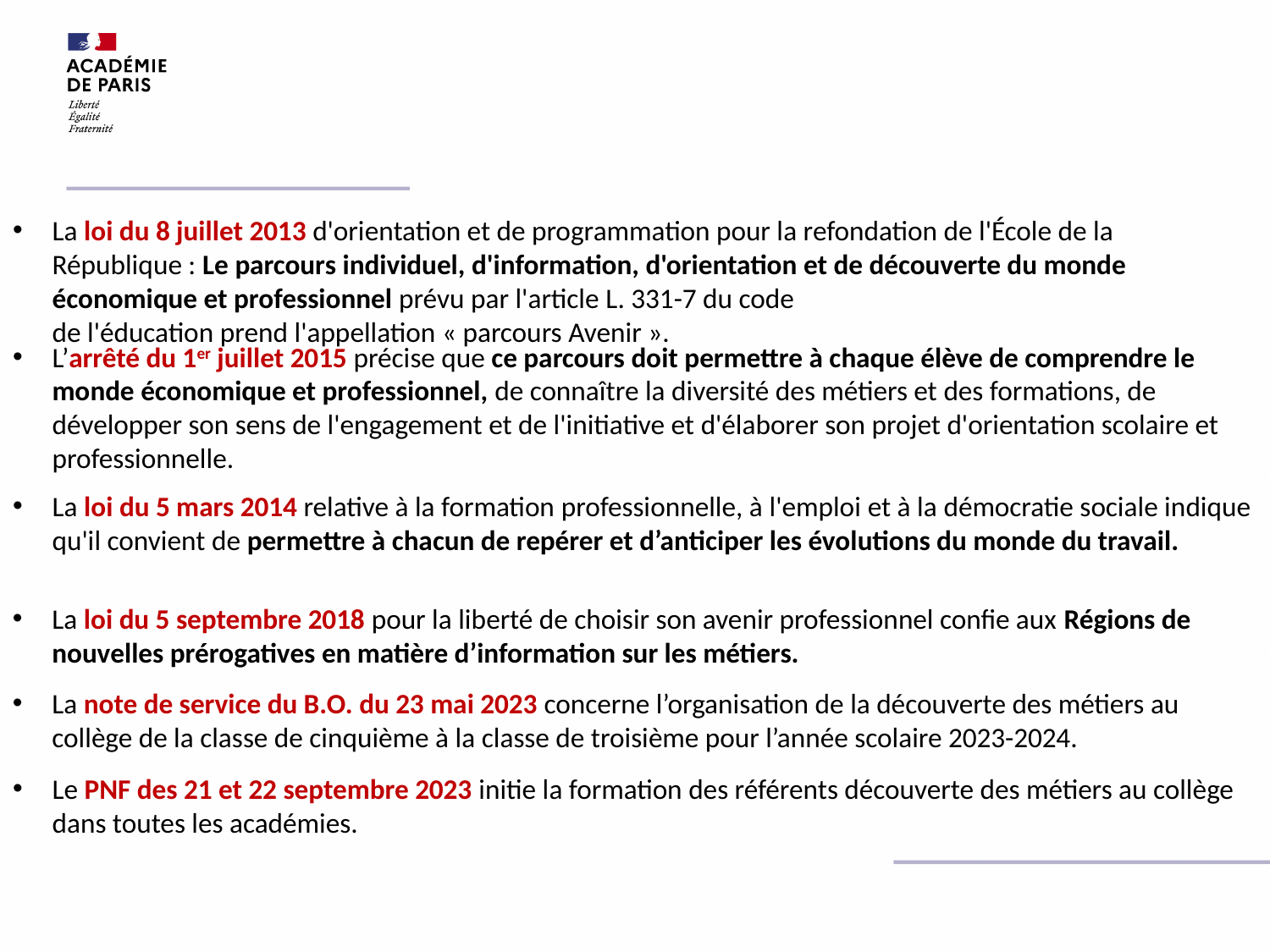

La loi du 8 juillet 2013 d'orientation et de programmation pour la refondation de l'École de la République : Le parcours individuel, d'information, d'orientation et de découverte du monde économique et professionnel prévu par l'article L. 331-7 du code de l'éducation prend l'appellation « parcours Avenir ».
L’arrêté du 1er juillet 2015 précise que ce parcours doit permettre à chaque élève de comprendre le monde économique et professionnel, de connaître la diversité des métiers et des formations, de développer son sens de l'engagement et de l'initiative et d'élaborer son projet d'orientation scolaire et professionnelle.
La loi du 5 mars 2014 relative à la formation professionnelle, à l'emploi et à la démocratie sociale indique qu'il convient de permettre à chacun de repérer et d’anticiper les évolutions du monde du travail.
La loi du 5 septembre 2018 pour la liberté de choisir son avenir professionnel confie aux Régions de nouvelles prérogatives en matière d’information sur les métiers.
La note de service du B.O. du 23 mai 2023 concerne l’organisation de la découverte des métiers au collège de la classe de cinquième à la classe de troisième pour l’année scolaire 2023-2024.
Le PNF des 21 et 22 septembre 2023 initie la formation des référents découverte des métiers au collège dans toutes les académies.